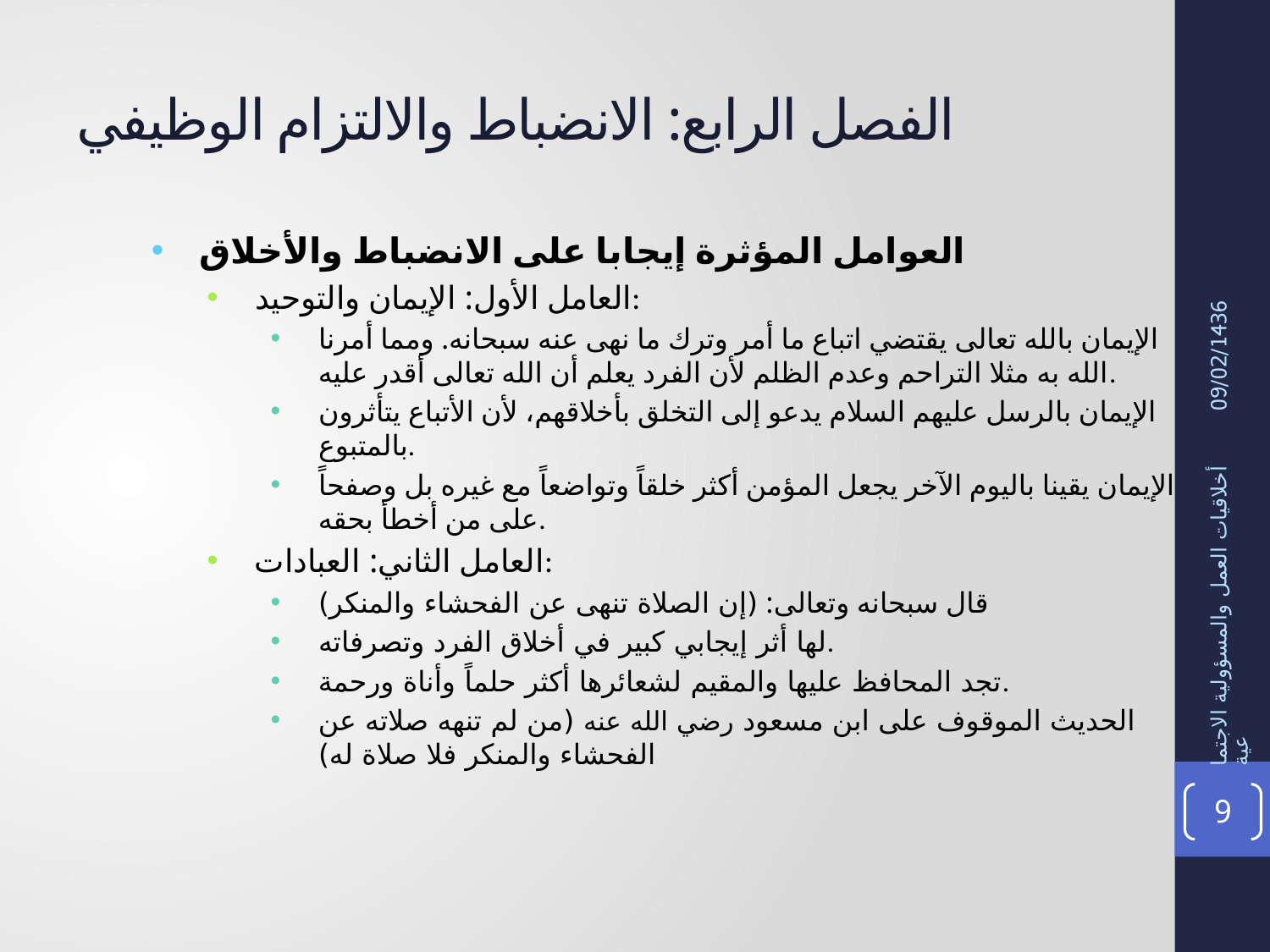

# الفصل الرابع: الانضباط والالتزام الوظيفي
العوامل المؤثرة إيجابا على الانضباط والأخلاق
العامل الأول: الإيمان والتوحيد:
الإيمان بالله تعالى يقتضي اتباع ما أمر وترك ما نهى عنه سبحانه. ومما أمرنا الله به مثلا التراحم وعدم الظلم لأن الفرد يعلم أن الله تعالى أقدر عليه.
الإيمان بالرسل عليهم السلام يدعو إلى التخلق بأخلاقهم، لأن الأتباع يتأثرون بالمتبوع.
الإيمان يقينا باليوم الآخر يجعل المؤمن أكثر خلقاً وتواضعاً مع غيره بل وصفحاً على من أخطأ بحقه.
العامل الثاني: العبادات:
قال سبحانه وتعالى: (إن الصلاة تنهى عن الفحشاء والمنكر)
لها أثر إيجابي كبير في أخلاق الفرد وتصرفاته.
تجد المحافظ عليها والمقيم لشعائرها أكثر حلماً وأناة ورحمة.
الحديث الموقوف على ابن مسعود رضي الله عنه (من لم تنهه صلاته عن الفحشاء والمنكر فلا صلاة له)

09/02/1436
أخلاقيات العمل والمسؤولية الاجتماعية
9